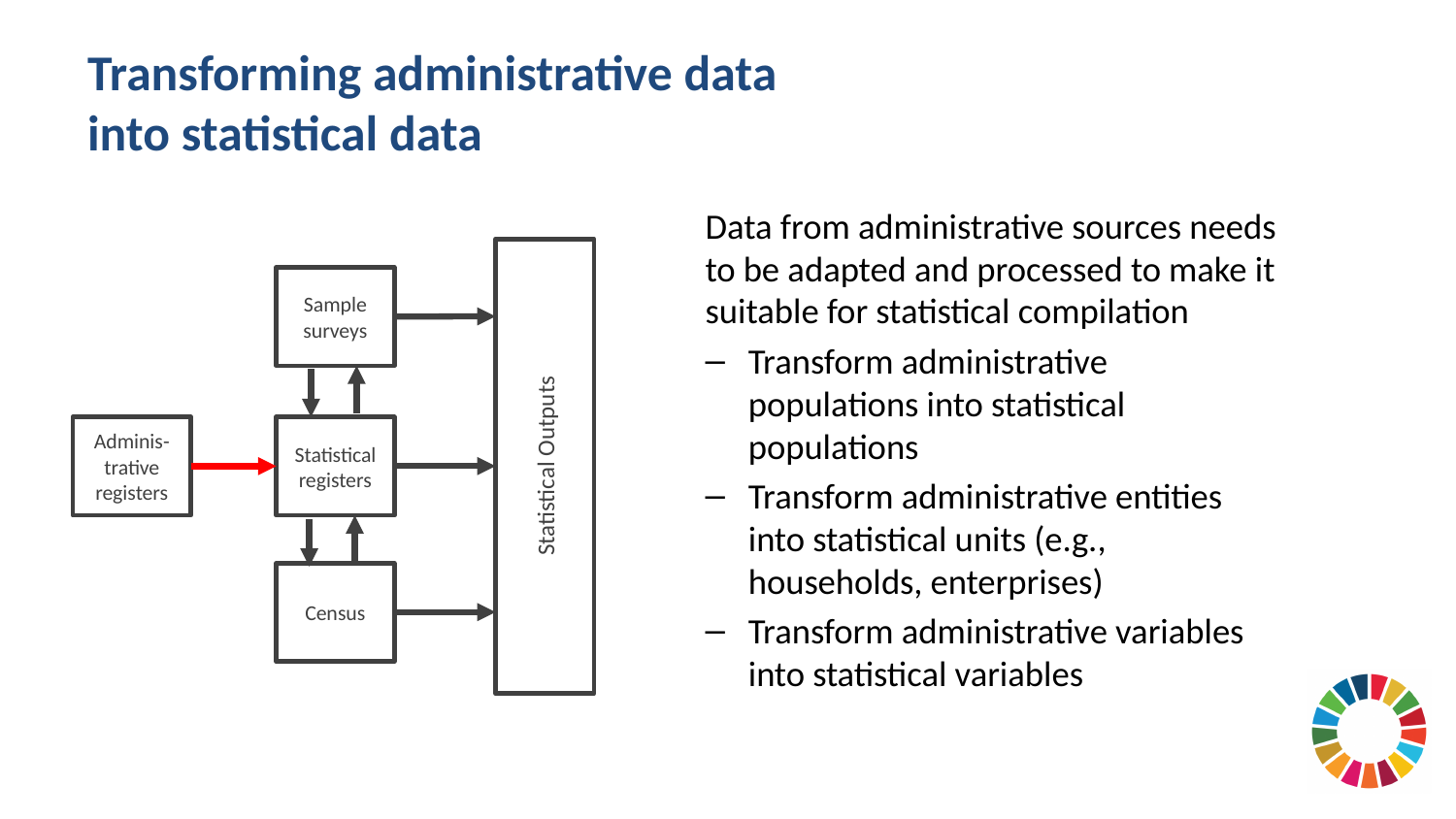

# Transforming administrative data into statistical data
Data from administrative sources needs to be adapted and processed to make it suitable for statistical compilation
Transform administrative populations into statistical populations
Transform administrative entities into statistical units (e.g., households, enterprises)
Transform administrative variables into statistical variables

Sample surveys
Statistical Outputs
Adminis-trative registers
Statistical registers
Census